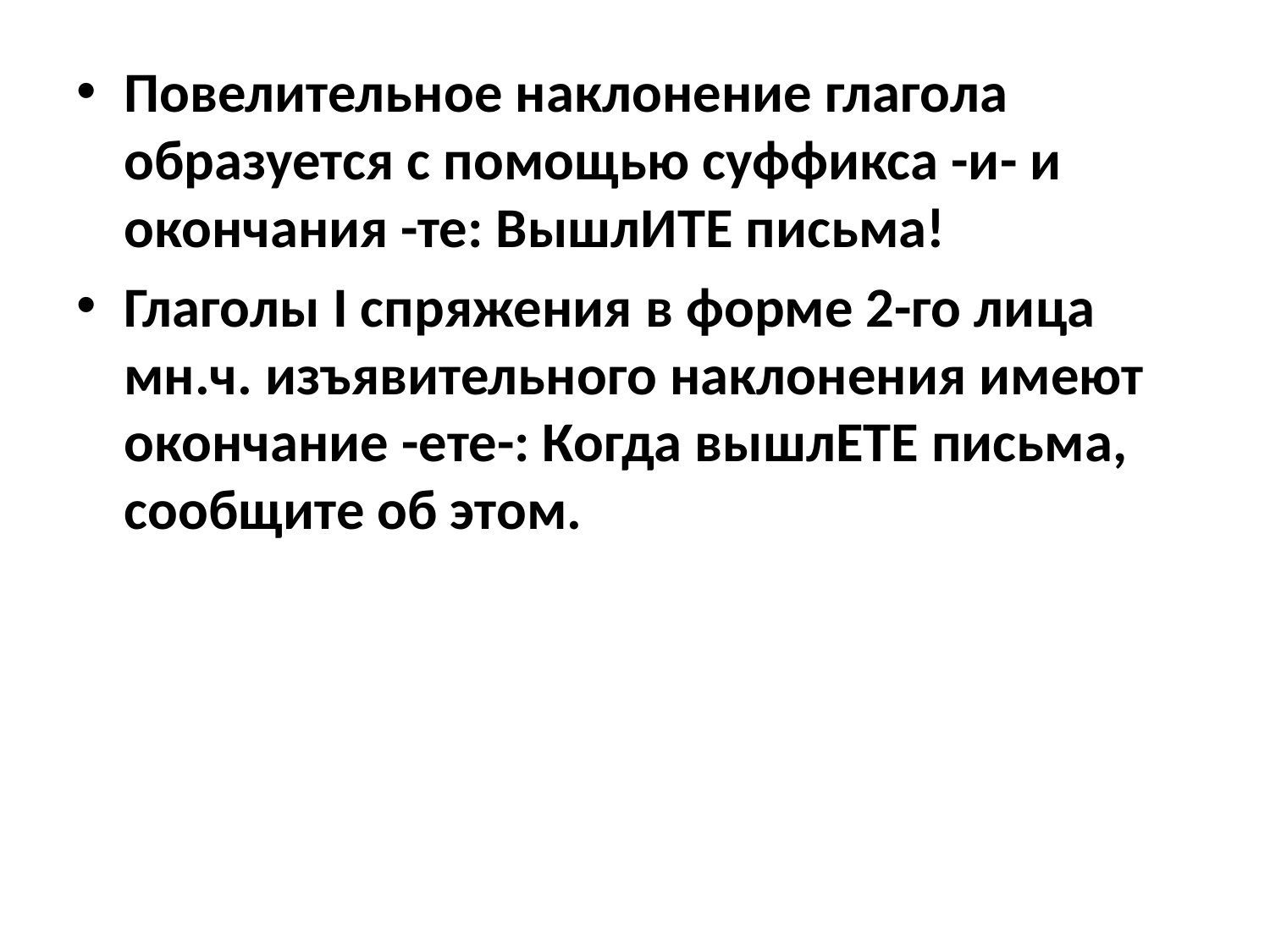

Повелительное наклонение глагола образуется с помощью суффикса -и- и окончания -те: ВышлИТЕ письма!
Глаголы I спряжения в форме 2-го лица мн.ч. изъявительного наклонения имеют окончание -ете-: Когда вышлЕТЕ письма, сообщите об этом.